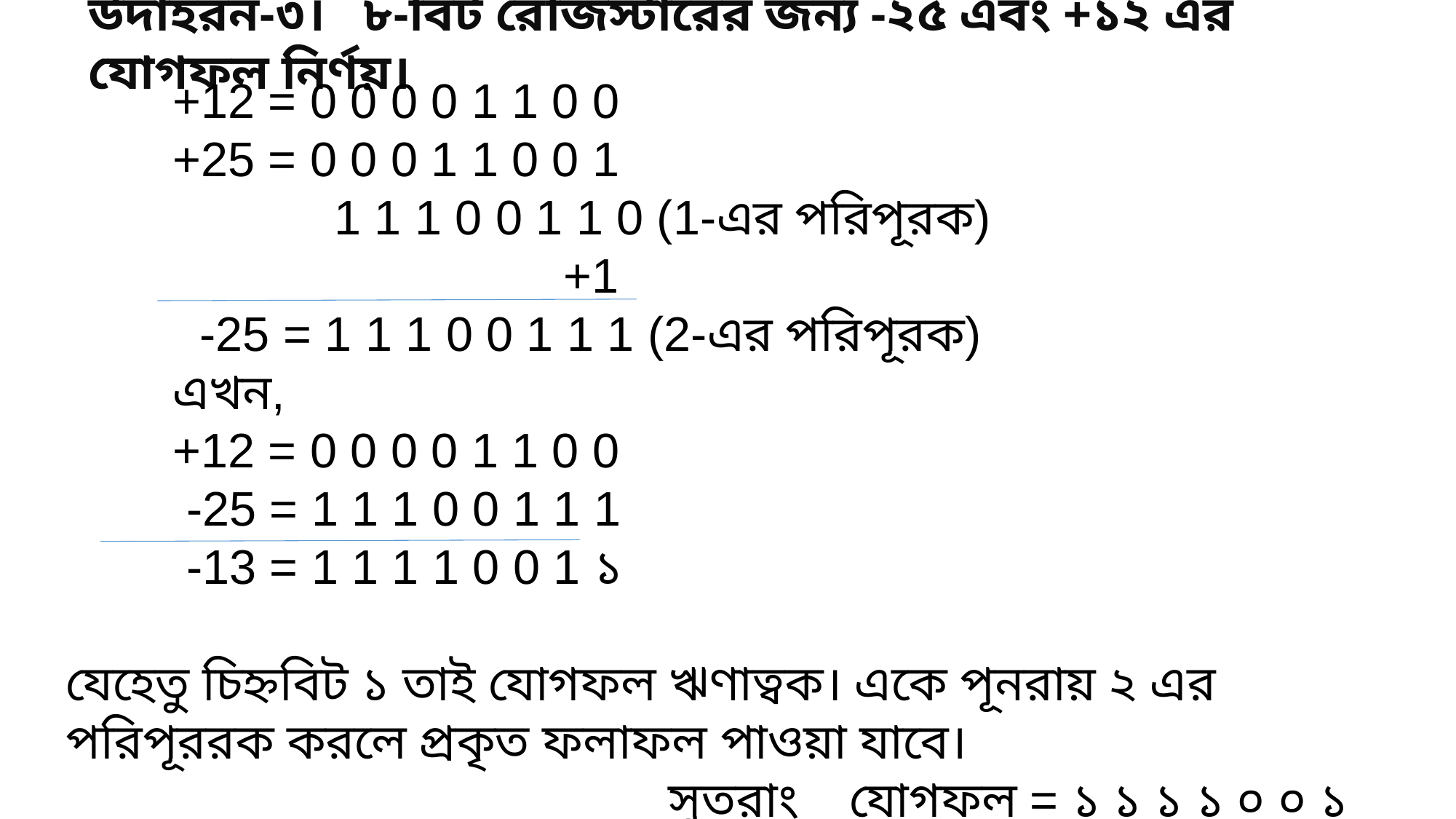

উদাহরন-৩।   ৮-বিট রেজিস্টারের জন্য -২৫ এবং +১২ এর যোগফল নির্ণয়।
+12 = 0 0 0 0 1 1 0 0
+25 = 0 0 0 1 1 0 0 1
            1 1 1 0 0 1 1 0 (1-এর পরিপূরক)
                             +1
  -25 = 1 1 1 0 0 1 1 1 (2-এর পরিপূরক)
এখন,
+12 = 0 0 0 0 1 1 0 0
 -25 = 1 1 1 0 0 1 1 1
 -13 = 1 1 1 1 0 0 1 ১
২ এর পরিপূরক গঠন প্রক্রিয়ায় +5 এবং -5 কে ৮-বিট রেজিস্টারে উপস্থাপন। ধনাত্মক চিহ্নযুক্ত সংখ্যার ক্ষেত্রে ধনাত্মক চিহ্নের জন্য চিহ্ন বিট 0 এবং বাকি ৭-বিট ব্যবহৃত হয় সংখ্যার প্রকৃত মানের জন্য। ঋণাত্মক চিহ্নযুক্ত সংখ্যার মান নির্ণয়ের জন্য  প্রথমে সংখ্যাটির ধনাত্মক সংখ্যার মান নির্ণয় করতে হয়। তারপর ধনাত্মক সংখ্যার মানের ১ এর পরিপূরক করতে হয়। শেষে ১ এর পরিপূরকে প্রাপ্ত মানের সাথে বাইনারি ১ যোগ করতে হয়।

২ এর পরিপূরক গঠন প্রক্রিয়ায় +5 এবং -5 কে ৮-বিট রেজিস্টারে উপস্থাপন। ধনাত্মক চিহ্নযুক্ত সংখ্যার ক্ষেত্রে ধনাত্মক চিহ্নের জন্য চিহ্ন বিট 0 এবং বাকি ৭-বিট ব্যবহৃত হয় সংখ্যার প্রকৃত মানের জন্য। ঋণাত্মক চিহ্নযুক্ত সংখ্যার মান নির্ণয়ের জন্য  প্রথমে সংখ্যাটির ধনাত্মক সংখ্যার মান নির্ণয় করতে হয়। তারপর ধনাত্মক সংখ্যার মানের ১ এর পরিপূরক করতে হয়। শেষে ১ এর পরিপূরকে প্রাপ্ত মানের সাথে বাইনারি ১ যোগ করতে হয়।
যেহেতু চিহ্নবিট ১ তাই যোগফল ঋণাত্বক। একে পূনরায় ২ এর পরিপূররক করলে প্রকৃত ফলাফল পাওয়া যাবে।
                                                সুতরাং    যোগফল = ১ ১ ১ ১ ০ ০ ১